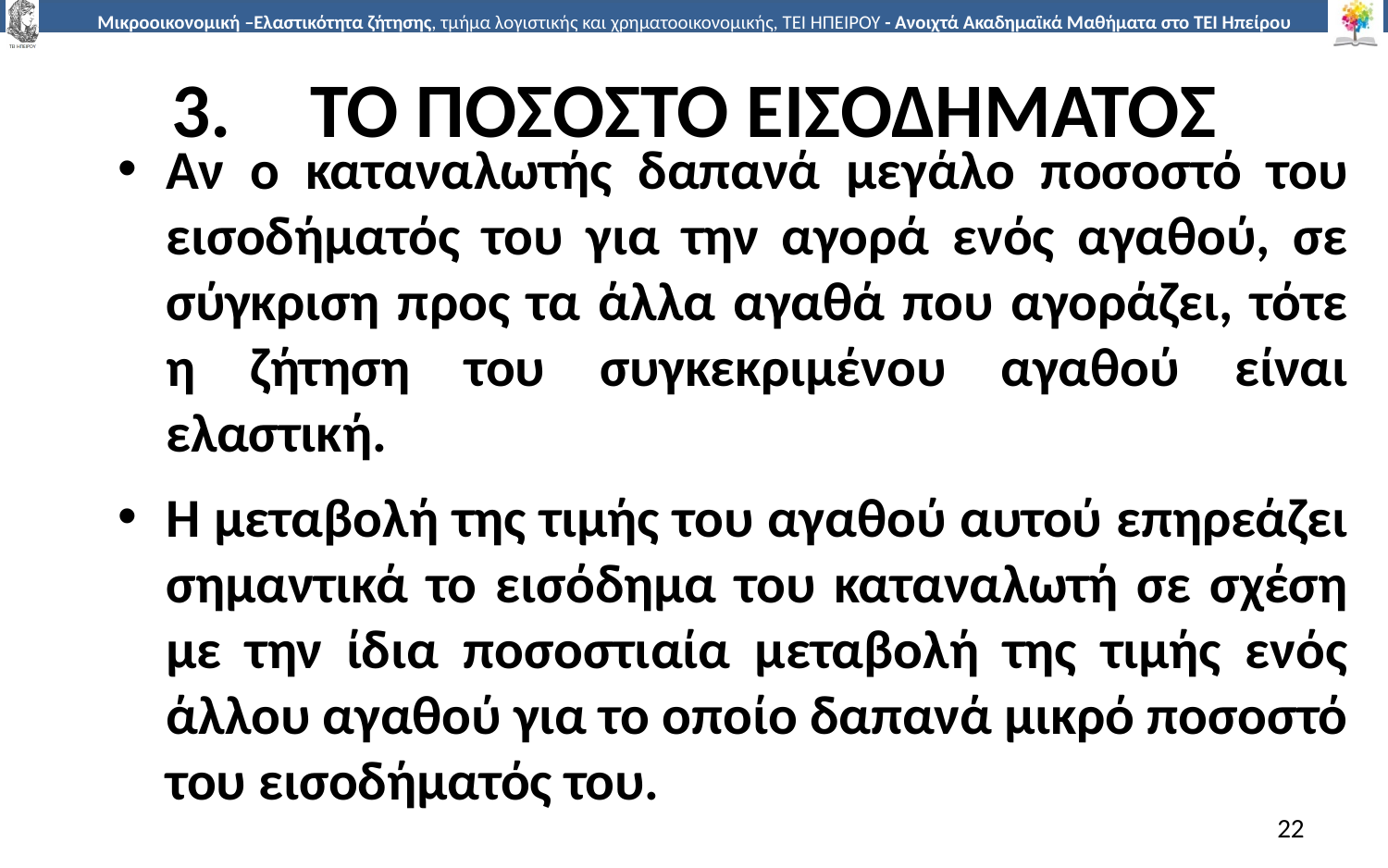

# 3.	ΤΟ ΠΟΣΟΣΤΟ ΕΙΣΟΔΗΜΑΤΟΣ
Αν ο καταναλωτής δαπανά µεγάλο ποσοστό του εισοδήµατός του για την αγορά ενός αγαθού, σε σύγκριση προς τα άλλα αγαθά που αγοράζει, τότε η ζήτηση του συγκεκριµένου αγαθού είναι ελαστική.
Η µεταβολή της τιµής του αγαθού αυτού επηρεάζει σηµαντικά το εισόδηµα του καταναλωτή σε σχέση µε την ίδια ποσοστιαία µεταβολή της τιµής ενός άλλου αγαθού για το οποίο δαπανά µικρό ποσοστό του εισοδήµατός του.

22